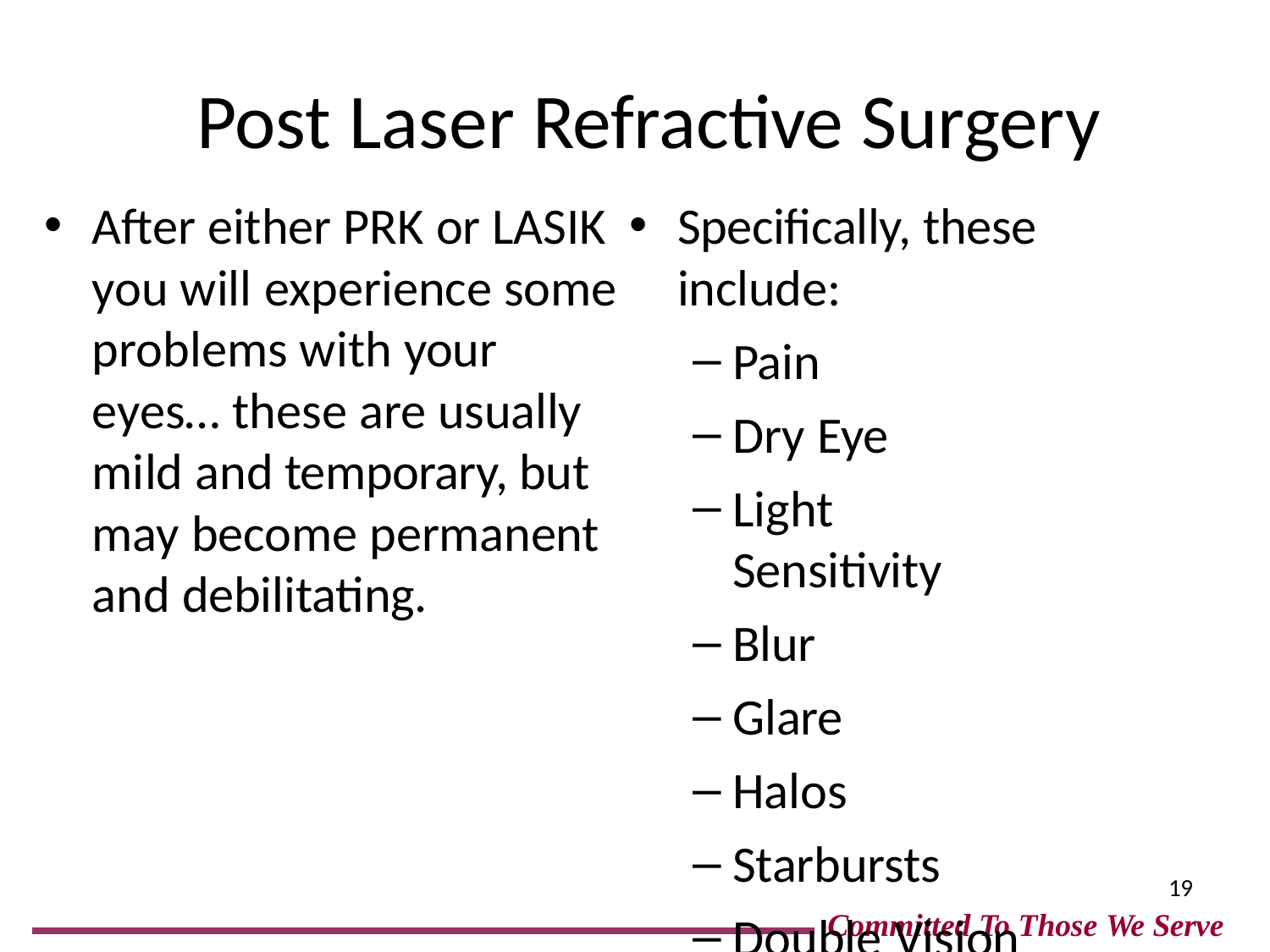

# Post Laser Refractive Surgery
After either PRK or LASIK you will experience some problems with your eyes… these are usually mild and temporary, but may become permanent and debilitating.
Specifically, these include:
Pain
Dry Eye
Light Sensitivity
Blur
Glare
Halos
Starbursts
Double Vision
19
Committed To Those We Serve